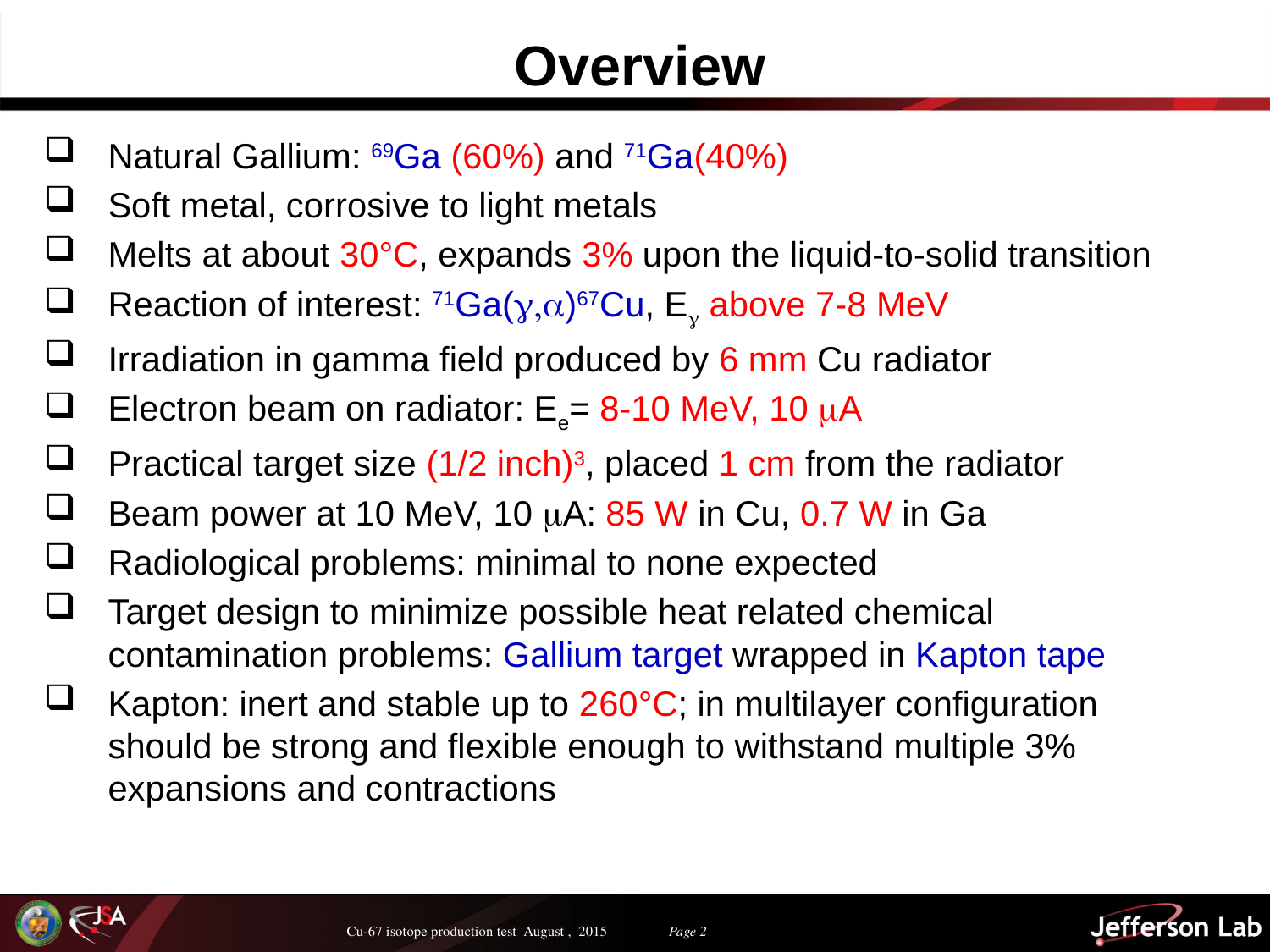

# Overview
Natural Gallium: 69Ga (60%) and 71Ga(40%)
Soft metal, corrosive to light metals
Melts at about 30°C, expands 3% upon the liquid-to-solid transition
Reaction of interest: 71Ga(γ,α)67Cu, Eγ above 7-8 MeV
Irradiation in gamma field produced by 6 mm Cu radiator
Electron beam on radiator: Ee= 8-10 MeV, 10 μA
Practical target size (1/2 inch)3, placed 1 cm from the radiator
Beam power at 10 MeV, 10 μA: 85 W in Cu, 0.7 W in Ga
Radiological problems: minimal to none expected
Target design to minimize possible heat related chemical contamination problems: Gallium target wrapped in Kapton tape
Kapton: inert and stable up to 260°C; in multilayer configuration should be strong and flexible enough to withstand multiple 3% expansions and contractions